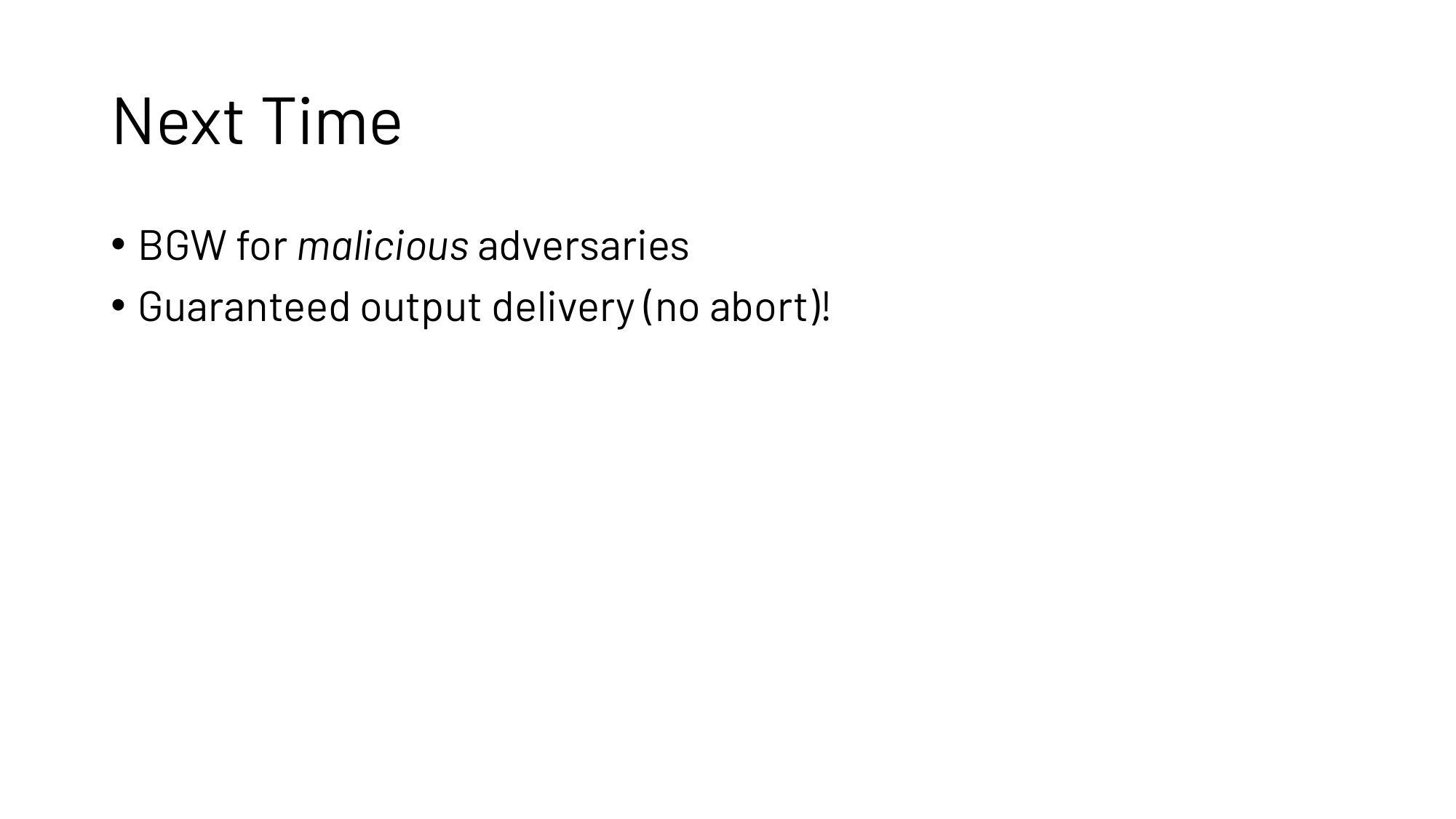

# Next Time
BGW for malicious adversaries
Guaranteed output delivery (no abort)!